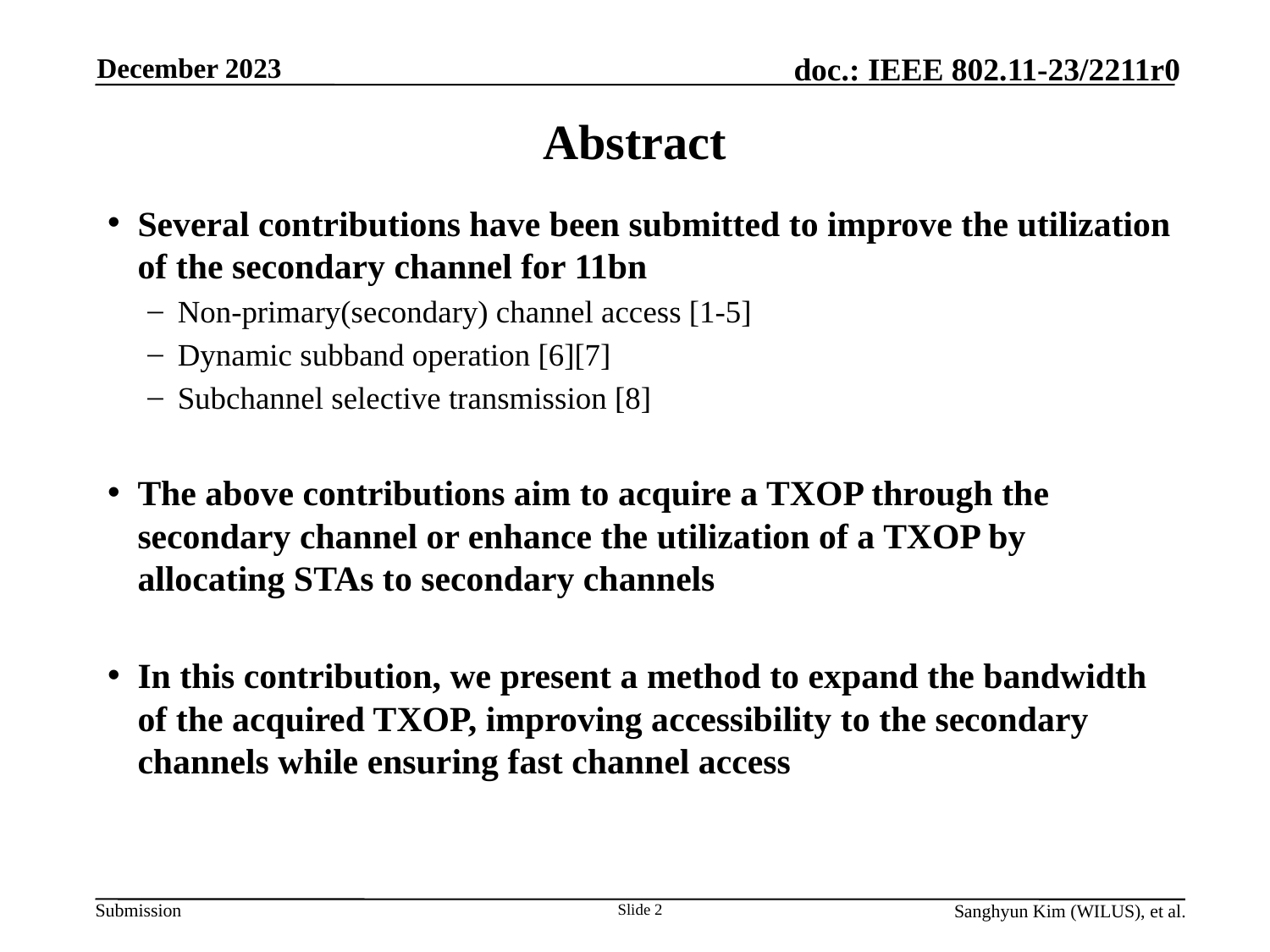

December 2023
# Abstract
Several contributions have been submitted to improve the utilization of the secondary channel for 11bn
Non-primary(secondary) channel access [1-5]
Dynamic subband operation [6][7]
Subchannel selective transmission [8]

The above contributions aim to acquire a TXOP through the secondary channel or enhance the utilization of a TXOP by allocating STAs to secondary channels

In this contribution, we present a method to expand the bandwidth of the acquired TXOP, improving accessibility to the secondary channels while ensuring fast channel access
Slide 2
Sanghyun Kim (WILUS), et al.